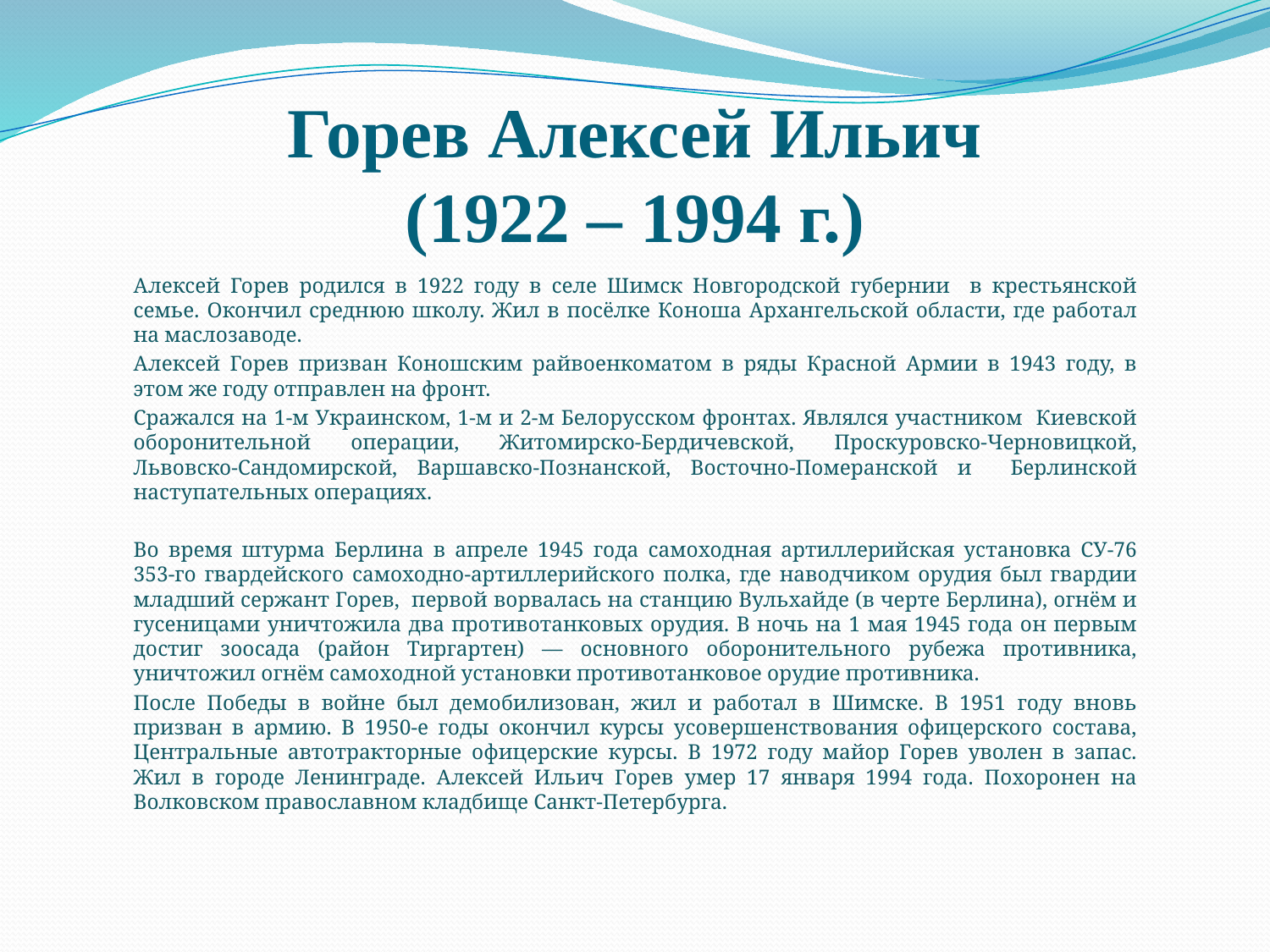

# Горев Алексей Ильич (1922 – 1994 г.)
Алексей Горев родился в 1922 году в селе Шимск Новгородской губернии  в крестьянской семье. Окончил среднюю школу. Жил в посёлке Коноша Архангельской области, где работал на маслозаводе.
Алексей Горев призван Коношским райвоенкоматом в ряды Красной Армии в 1943 году, в этом же году отправлен на фронт.
Сражался на 1-м Украинском, 1-м и 2-м Белорусском фронтах. Являлся участником  Киевской оборонительной операции, Житомирско-Бердичевской, Проскуровско-Черновицкой, Львовско-Сандомирской, Варшавско-Познанской, Восточно-Померанской и  Берлинской наступательных операциях.

Во время штурма Берлина в апреле 1945 года самоходная артиллерийская установка СУ-76 353-го гвардейского самоходно-артиллерийского полка, где наводчиком орудия был гвардии младший сержант Горев,  первой ворвалась на станцию Вульхайде (в черте Берлина), огнём и гусеницами уничтожила два противотанковых орудия. В ночь на 1 мая 1945 года он первым достиг зоосада (район Тиргартен) — основного оборонительного рубежа противника, уничтожил огнём самоходной установки противотанковое орудие противника.
После Победы в войне был демобилизован, жил и работал в Шимске. В 1951 году вновь призван в армию. В 1950-е годы окончил курсы усовершенствования офицерского состава, Центральные автотракторные офицерские курсы. В 1972 году майор Горев уволен в запас. Жил в городе Ленинграде. Алексей Ильич Горев умер 17 января 1994 года. Похоронен на Волковском православном кладбище Санкт-Петербурга.